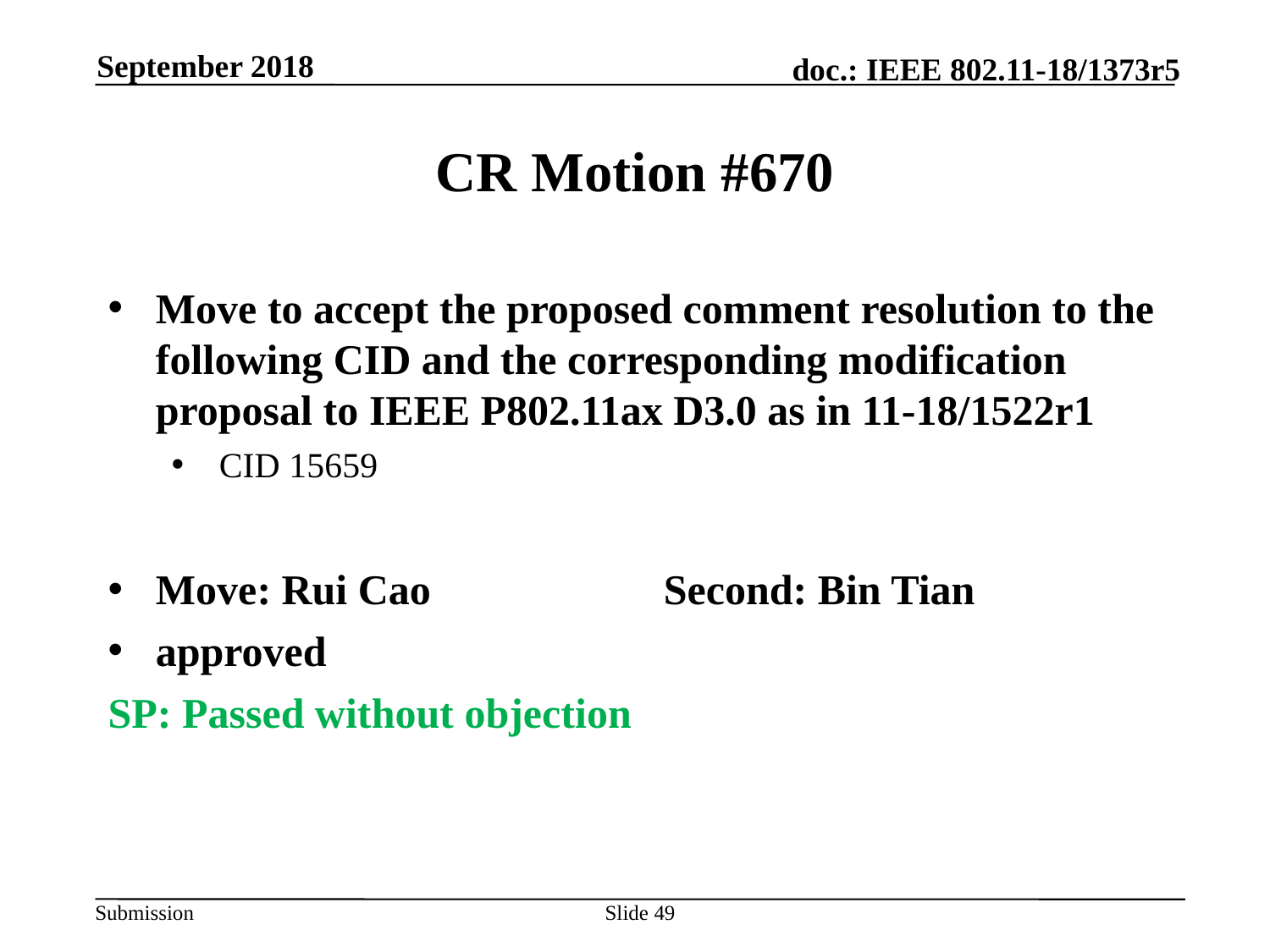

September 2018
# CR Motion #670
Move to accept the proposed comment resolution to the following CID and the corresponding modification proposal to IEEE P802.11ax D3.0 as in 11-18/1522r1
CID 15659

Move: Rui Cao		Second: Bin Tian
approved
SP: Passed without objection
Slide 49